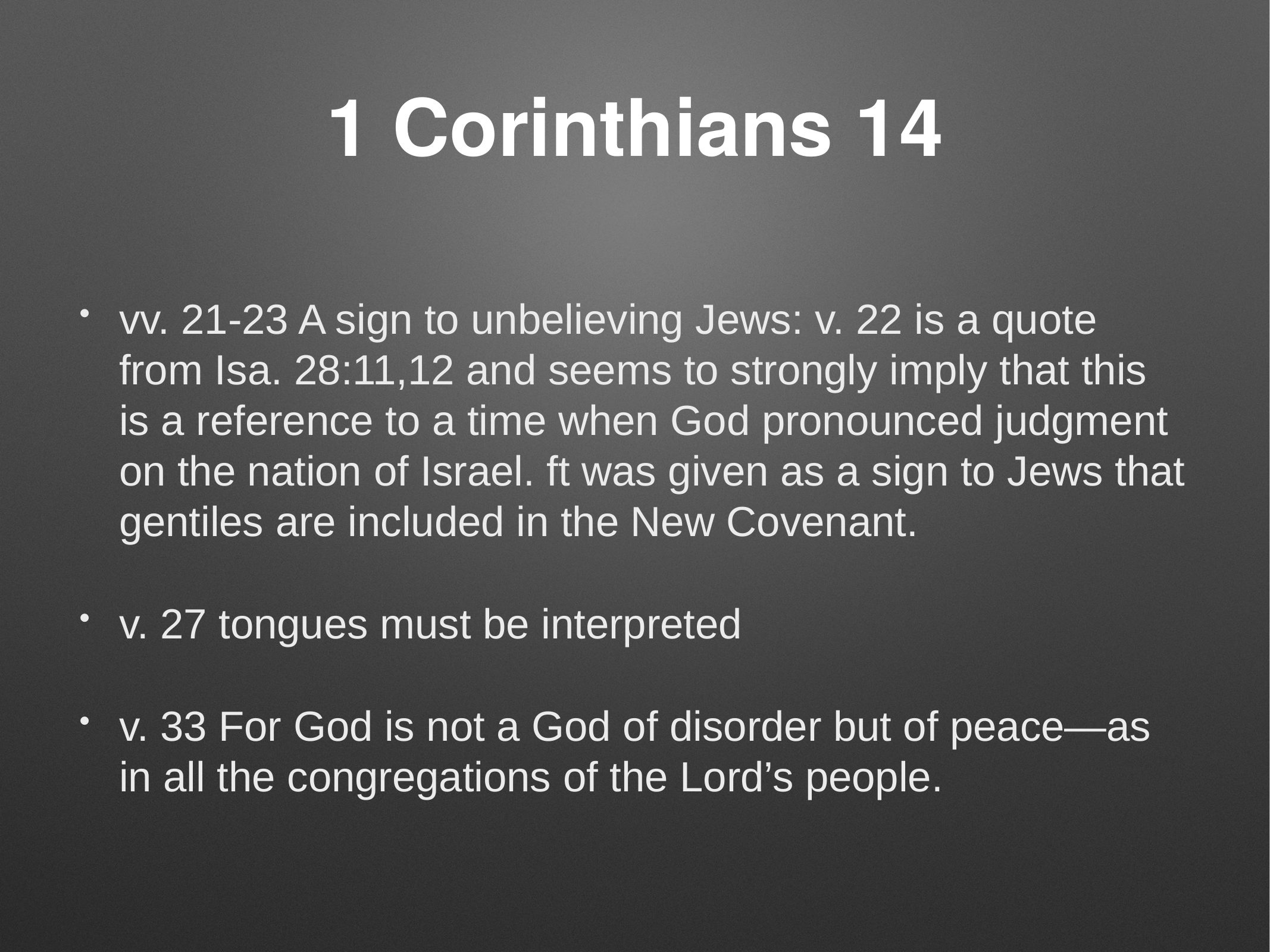

# 1 Corinthians 14
vv. 21-23 A sign to unbelieving Jews: v. 22 is a quote from Isa. 28:11,12 and seems to strongly imply that this is a reference to a time when God pronounced judgment on the nation of Israel. ft was given as a sign to Jews that gentiles are included in the New Covenant.
v. 27 tongues must be interpreted
v. 33 For God is not a God of disorder but of peace—as in all the congregations of the Lord’s people.